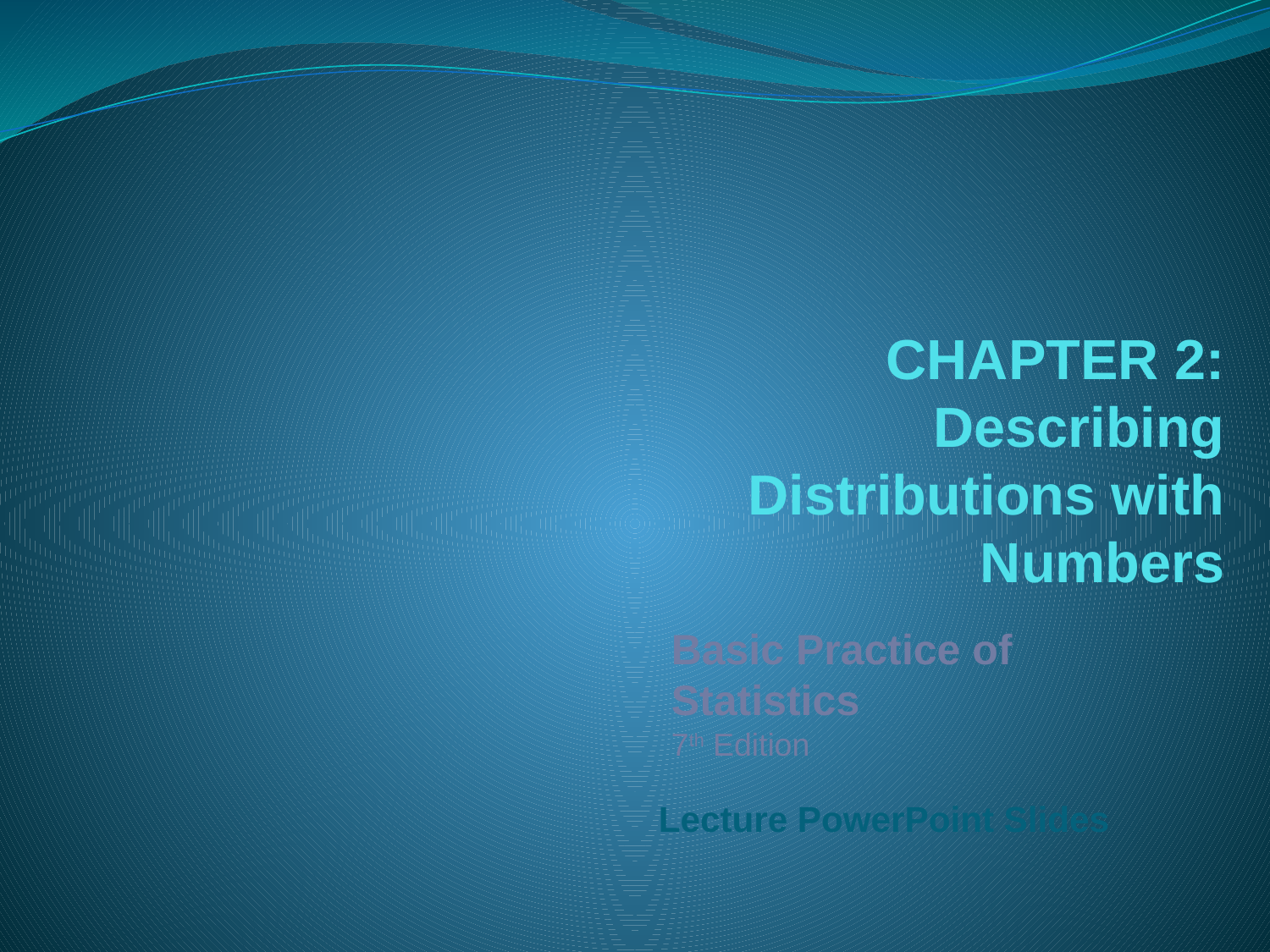

# CHAPTER 2: Describing Distributions with Numbers
Basic Practice of Statistics
7th Edition
Lecture PowerPoint Slides